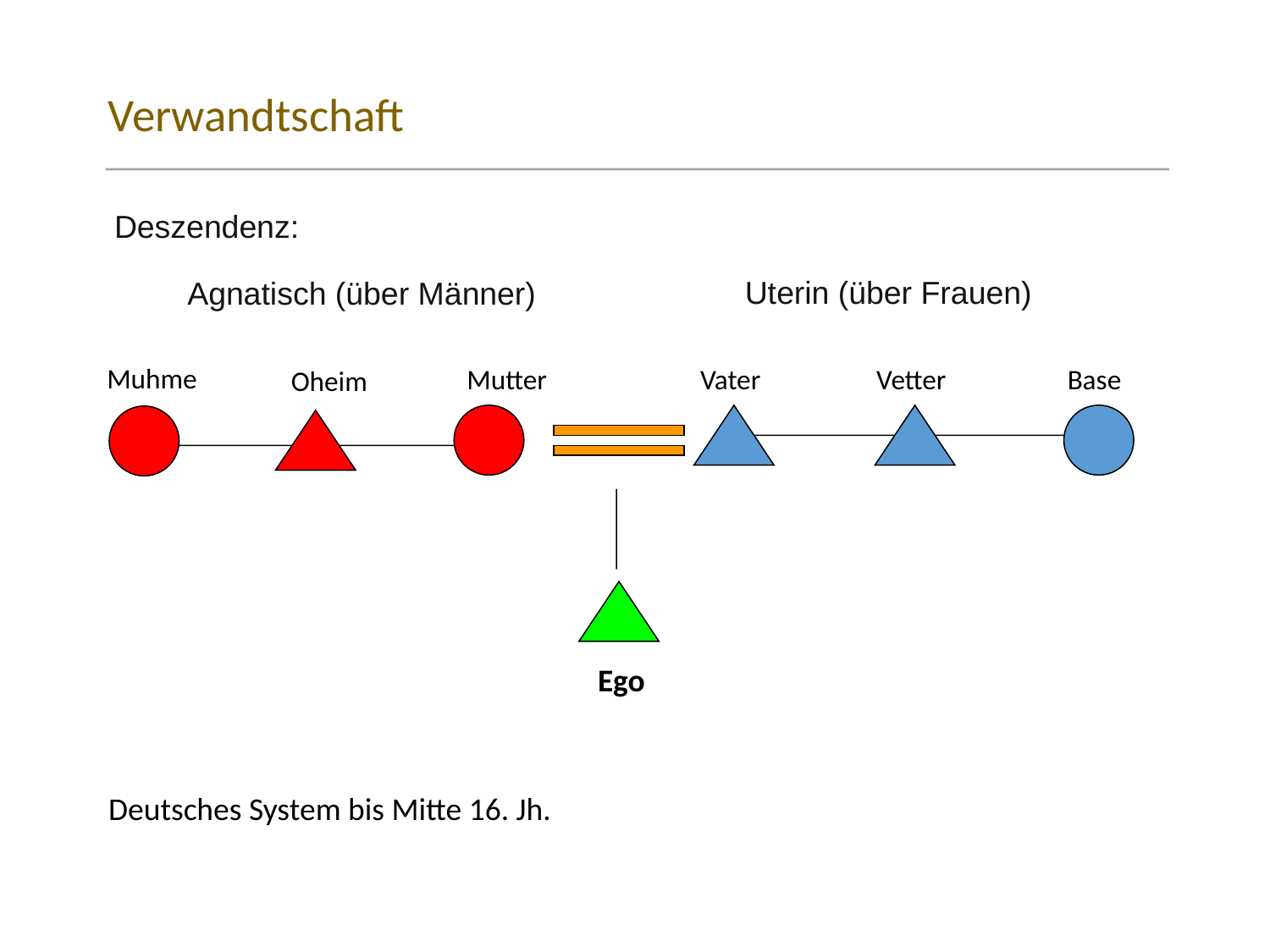

# Verwandtschaft

Deszendenz:

Uterin (über Frauen)
Agnatisch (über Männer)
Muhme
Mutter
Vater
Base
Vetter
Oheim

Ego
Deutsches System bis Mitte 16. Jh.